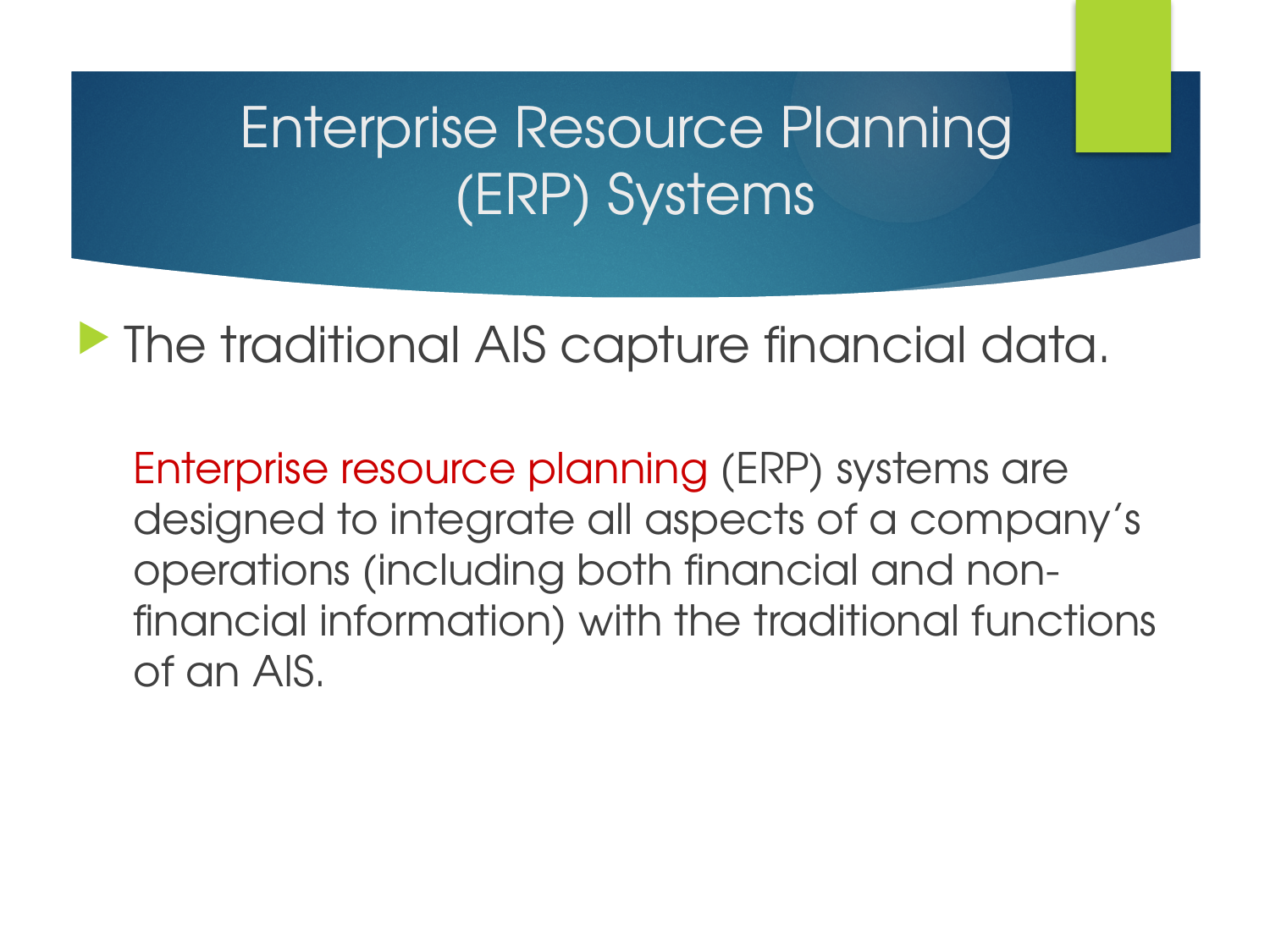

# Enterprise Resource Planning (ERP) Systems
The traditional AIS capture financial data.

Enterprise resource planning (ERP) systems are designed to integrate all aspects of a company’s operations (including both financial and non-financial information) with the traditional functions of an AIS.

2-19